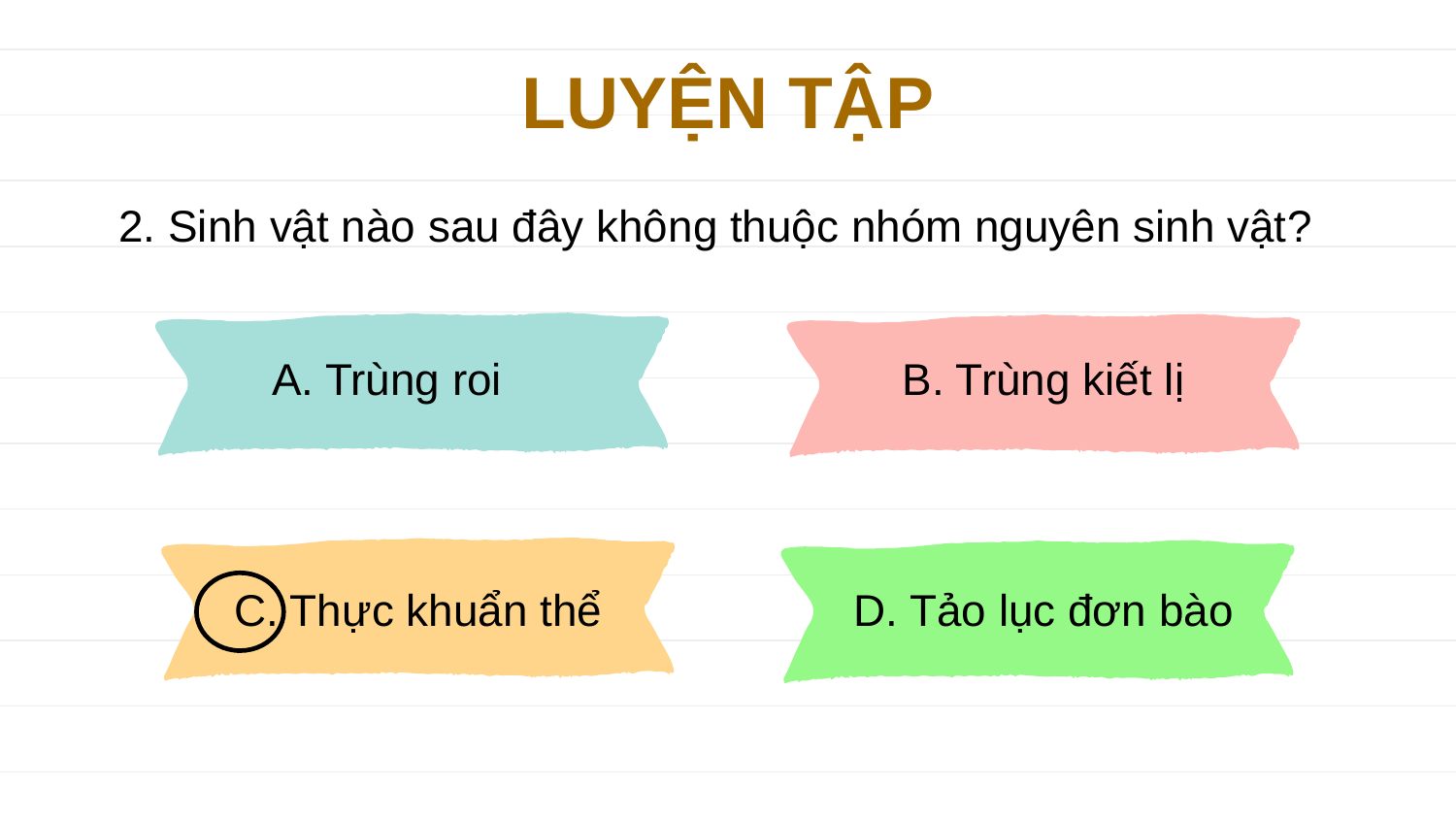

LUYỆN TẬP
2. Sinh vật nào sau đây không thuộc nhóm nguyên sinh vật?

A. Trùng roi
B. Trùng kiết lị

D. Tảo lục đơn bào
C. Thực khuẩn thể